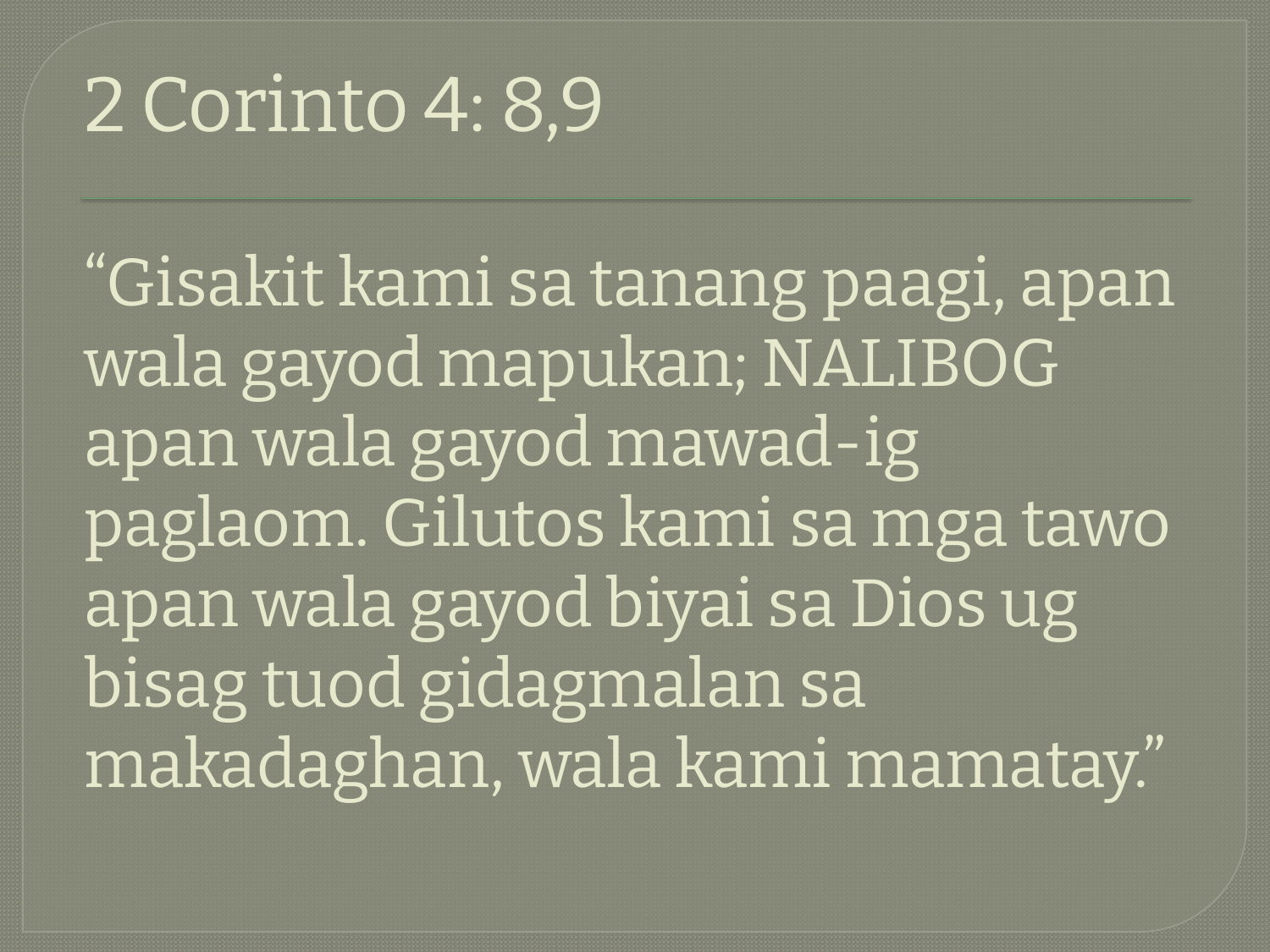

# 2 Corinto 4: 8,9 “Gisakit kami sa tanang paagi, apan wala gayod mapukan; NALIBOG apan wala gayod mawad-ig paglaom. Gilutos kami sa mga tawo apan wala gayod biyai sa Dios ug bisag tuod gidagmalan sa makadaghan, wala kami mamatay.”